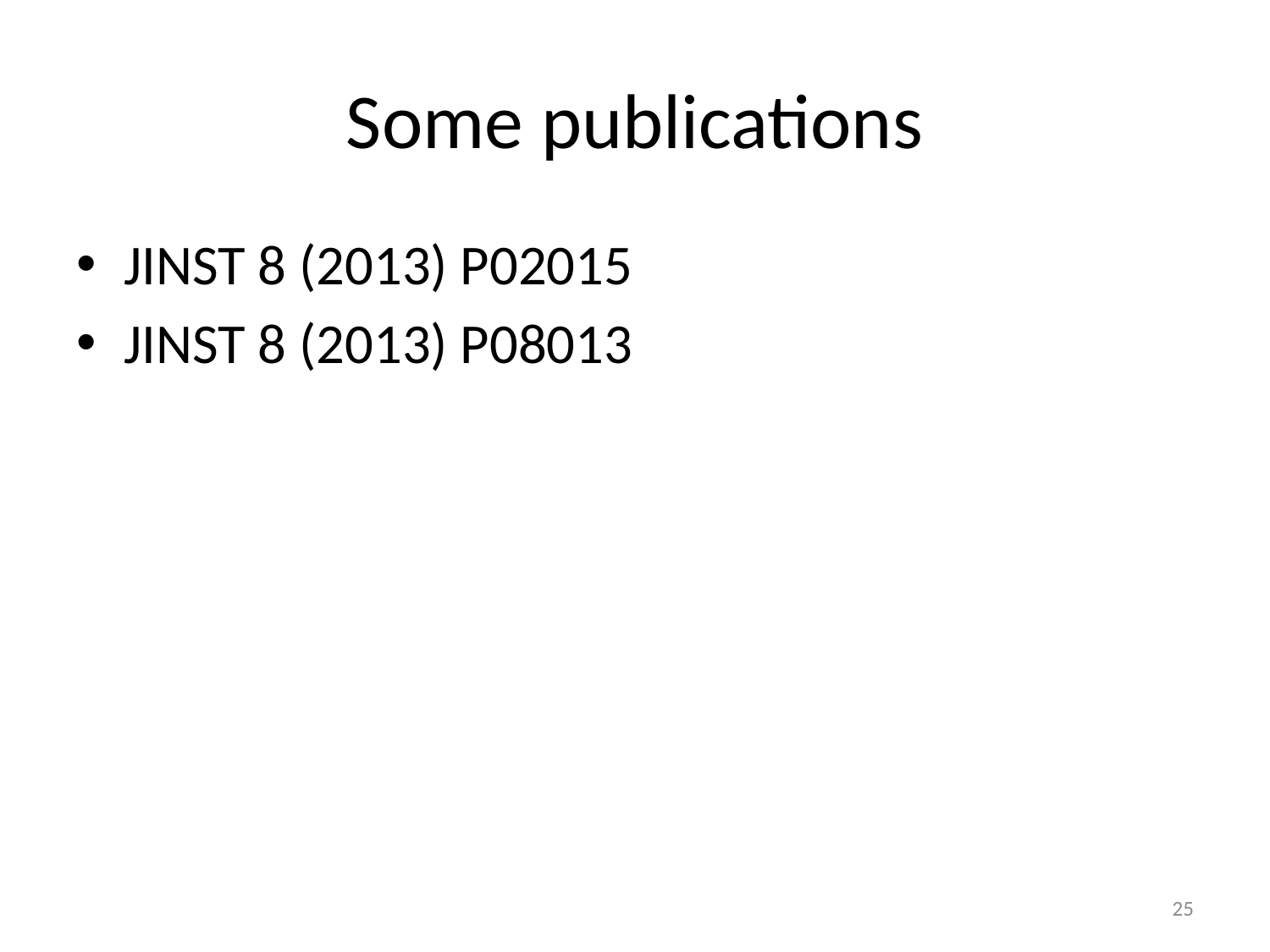

# Some publications
JINST 8 (2013) P02015
JINST 8 (2013) P08013

25